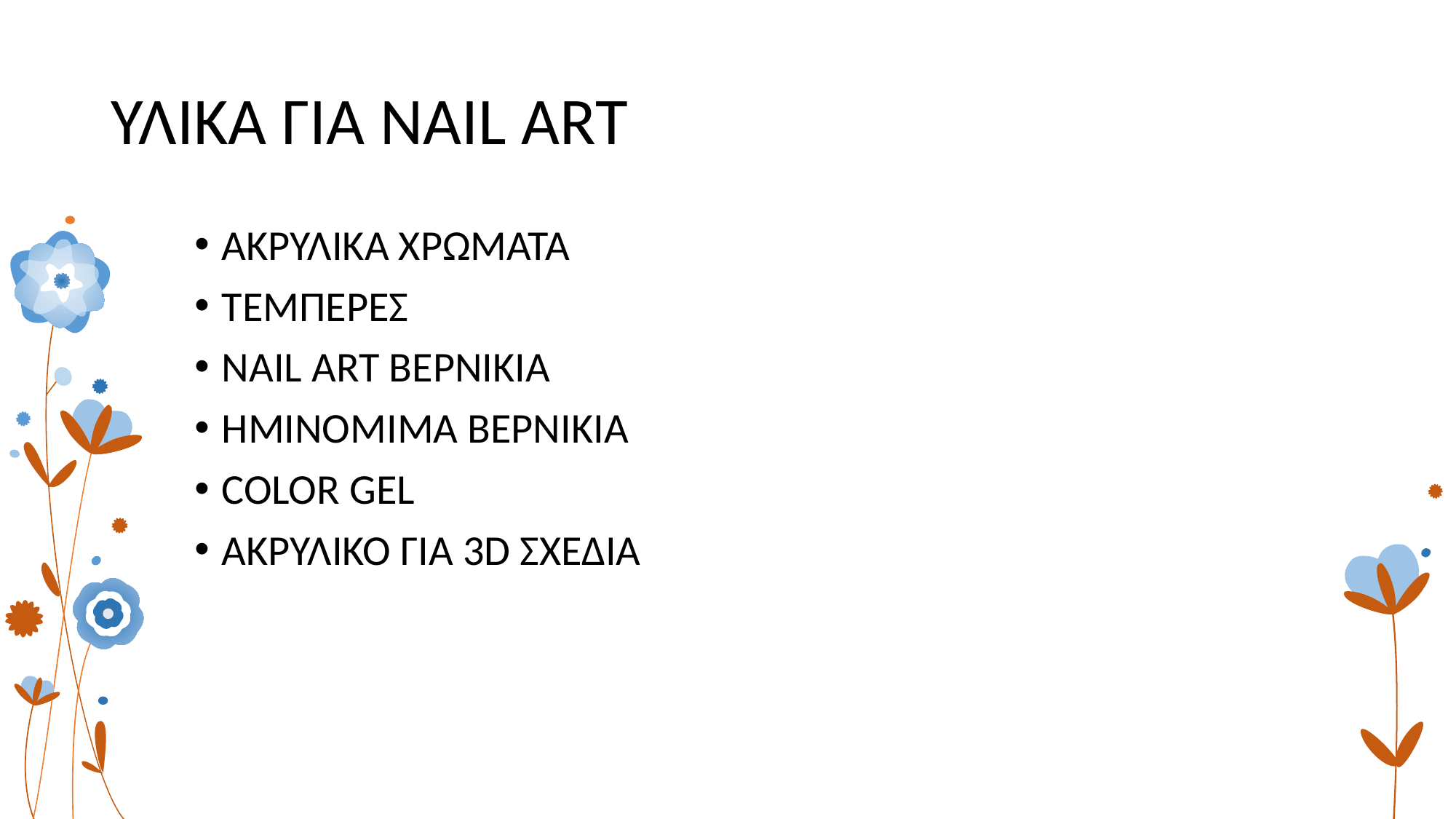

# ΥΛΙΚΑ ΓΙΑ NAIL ART
ΑΚΡΥΛΙΚΑ ΧΡΩΜΑΤΑ
ΤΕΜΠΕΡΕΣ
NAIL ART ΒΕΡΝΙΚΙΑ
ΗΜΙΝΟΜΙΜΑ ΒΕΡΝΙΚΙΑ
COLOR GEL
ΑΚΡΥΛΙΚΟ ΓΙΑ 3D ΣΧΕΔΙΑ